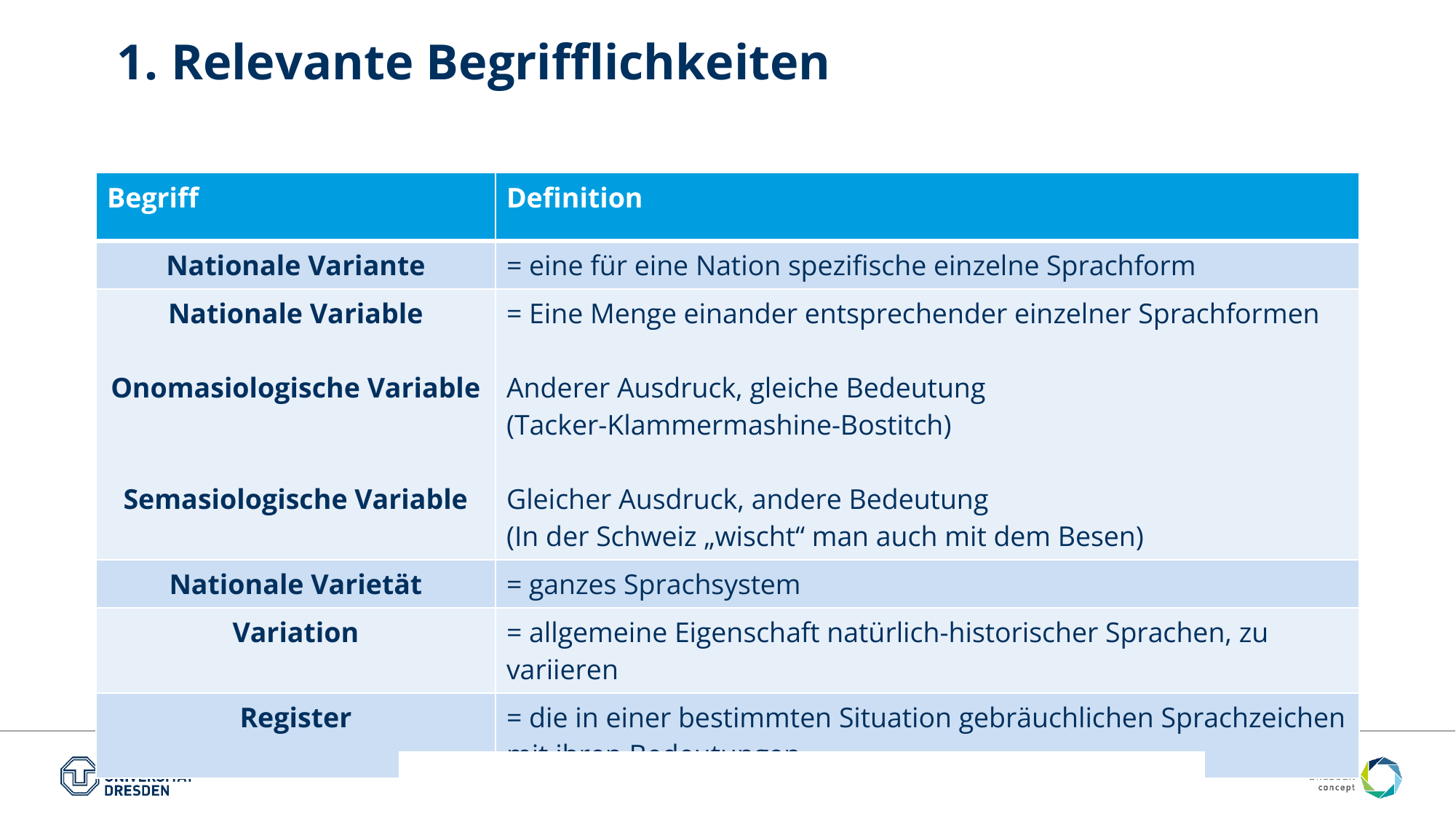

# 1. Relevante Begrifflichkeiten
| Begriff | Definition |
| --- | --- |
| Nationale Variante | = eine für eine Nation spezifische einzelne Sprachform |
| Nationale Variable Onomasiologische Variable Semasiologische Variable | = Eine Menge einander entsprechender einzelner Sprachformen Anderer Ausdruck, gleiche Bedeutung (Tacker-Klammermashine-Bostitch) Gleicher Ausdruck, andere Bedeutung (In der Schweiz „wischt“ man auch mit dem Besen) |
| Nationale Varietät | = ganzes Sprachsystem |
| Variation | = allgemeine Eigenschaft natürlich-historischer Sprachen, zu variieren |
| Register | = die in einer bestimmten Situation gebräuchlichen Sprachzeichen mit ihren Bedeutungen |